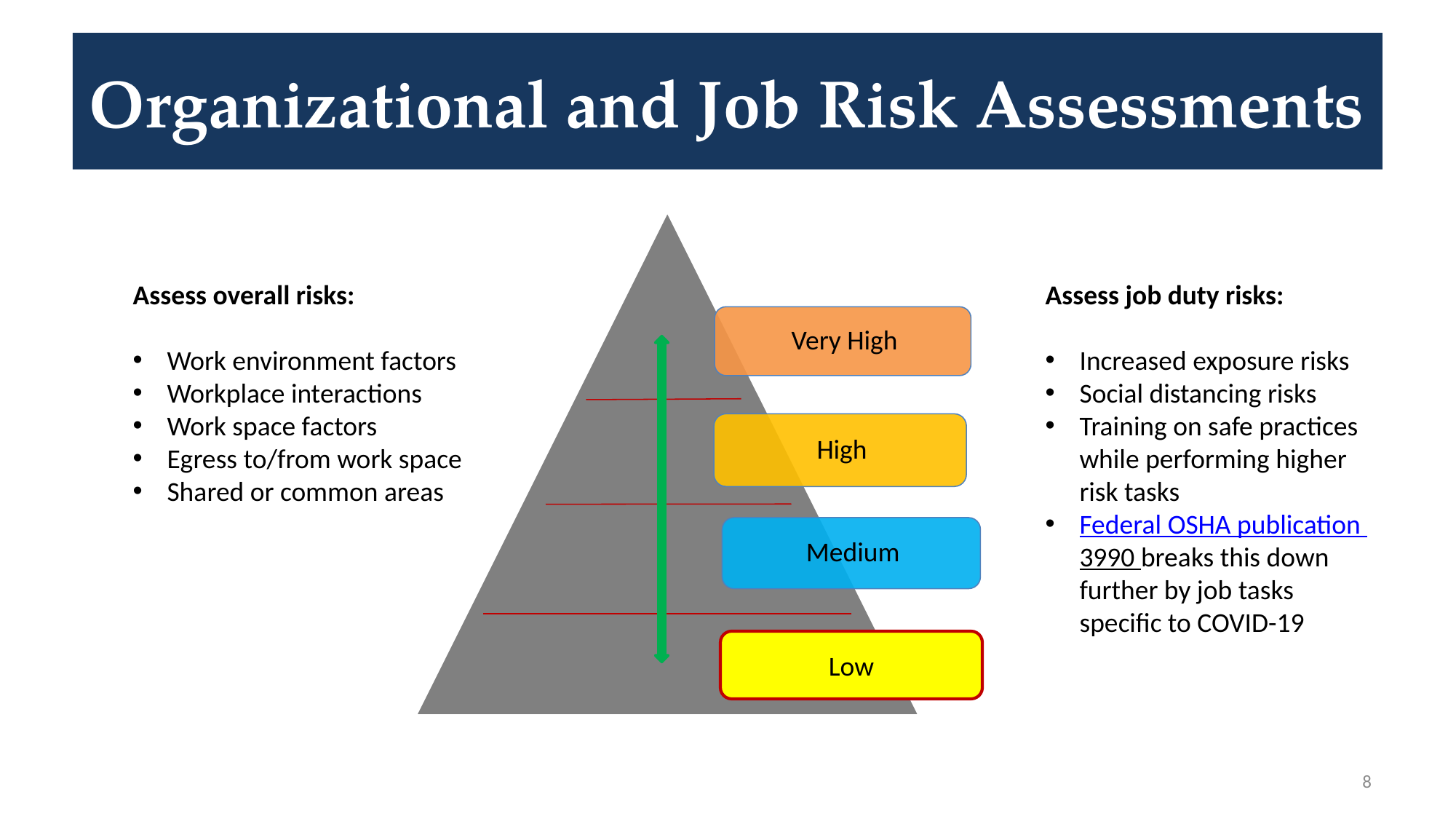

# Organizational and Job Risk Assessments
Very High
High
Medium
Assess overall risks:

Work environment factors
Workplace interactions
Work space factors
Egress to/from work space
Shared or common areas

Assess job duty risks:

Increased exposure risks
Social distancing risks
Training on safe practices while performing higher risk tasks
Federal OSHA publication 3990 breaks this down further by job tasks specific to COVID-19

Low
8